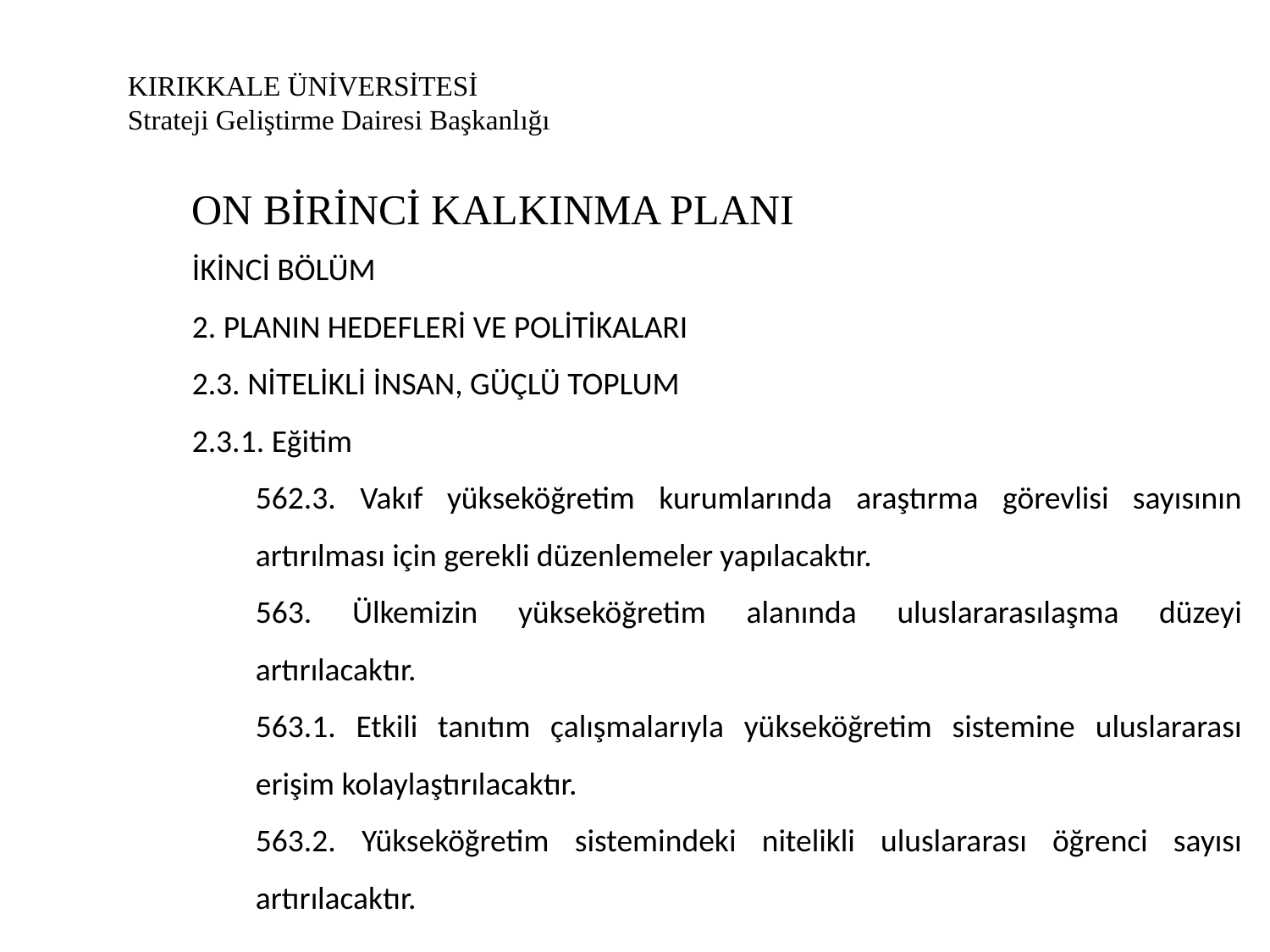

# KIRIKKALE ÜNİVERSİTESİ Strateji Geliştirme Dairesi Başkanlığı
ON BİRİNCİ KALKINMA PLANI
İKİNCİ BÖLÜM
2. PLANIN HEDEFLERİ VE POLİTİKALARI
2.3. NİTELİKLİ İNSAN, GÜÇLÜ TOPLUM
2.3.1. Eğitim
562.3. Vakıf yükseköğretim kurumlarında araştırma görevlisi sayısının artırılması için gerekli düzenlemeler yapılacaktır.
563. Ülkemizin yükseköğretim alanında uluslararasılaşma düzeyi artırılacaktır.
563.1. Etkili tanıtım çalışmalarıyla yükseköğretim sistemine uluslararası erişim kolaylaştırılacaktır.
563.2. Yükseköğretim sistemindeki nitelikli uluslararası öğrenci sayısı artırılacaktır.